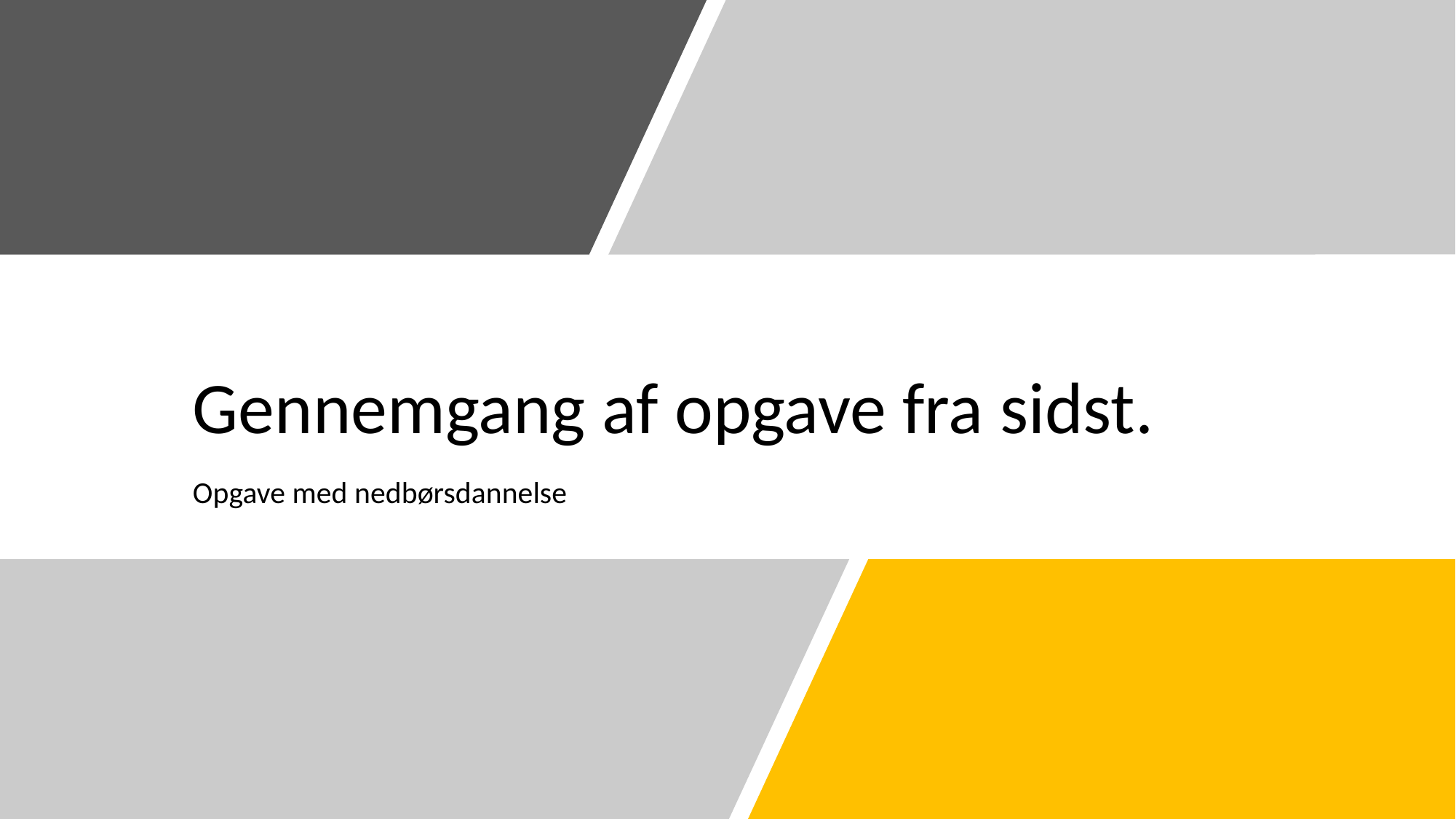

# Gennemgang af opgave fra sidst.
Opgave med nedbørsdannelse